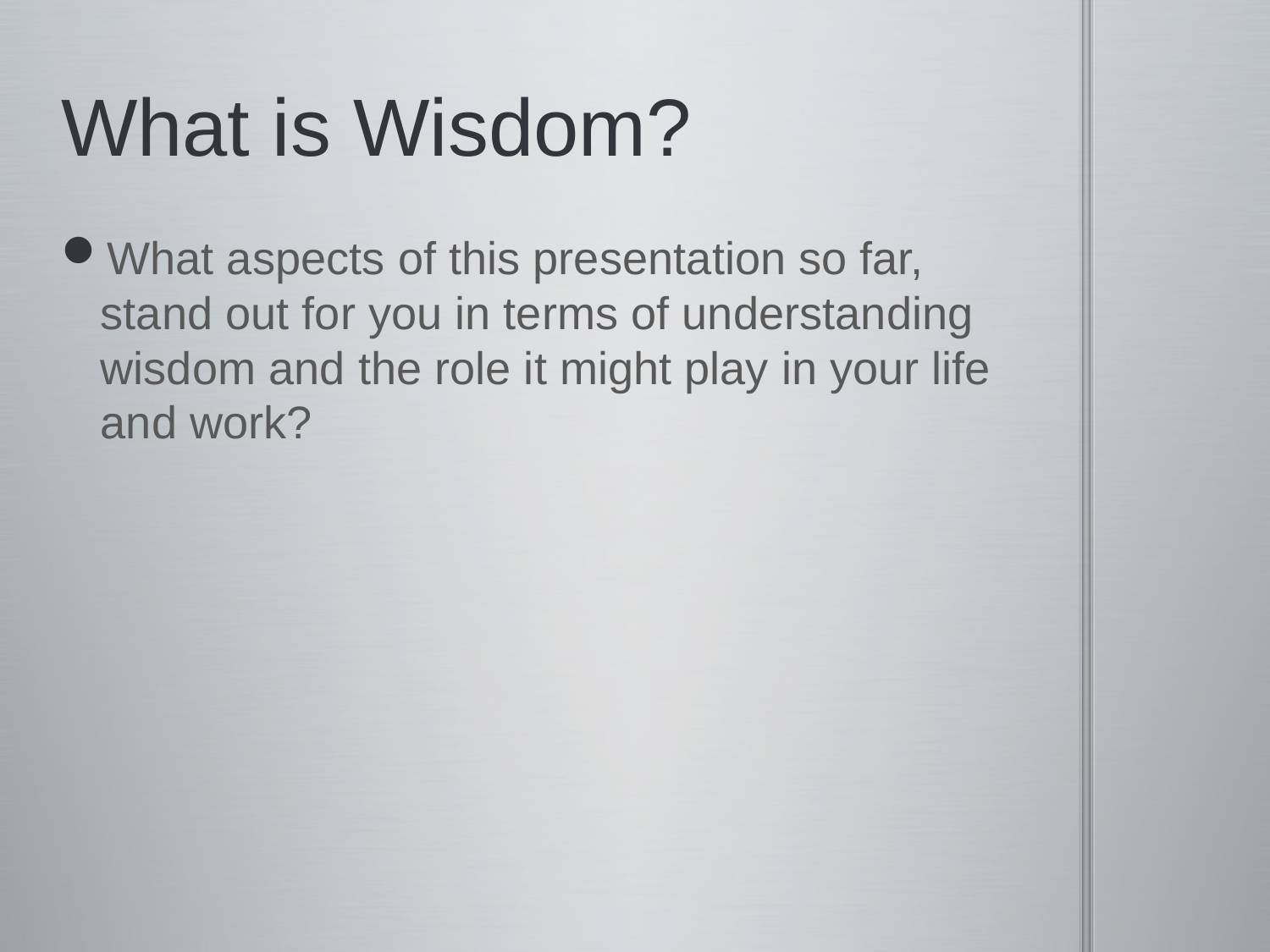

# What is Wisdom?
What aspects of this presentation so far, stand out for you in terms of understanding wisdom and the role it might play in your life and work?